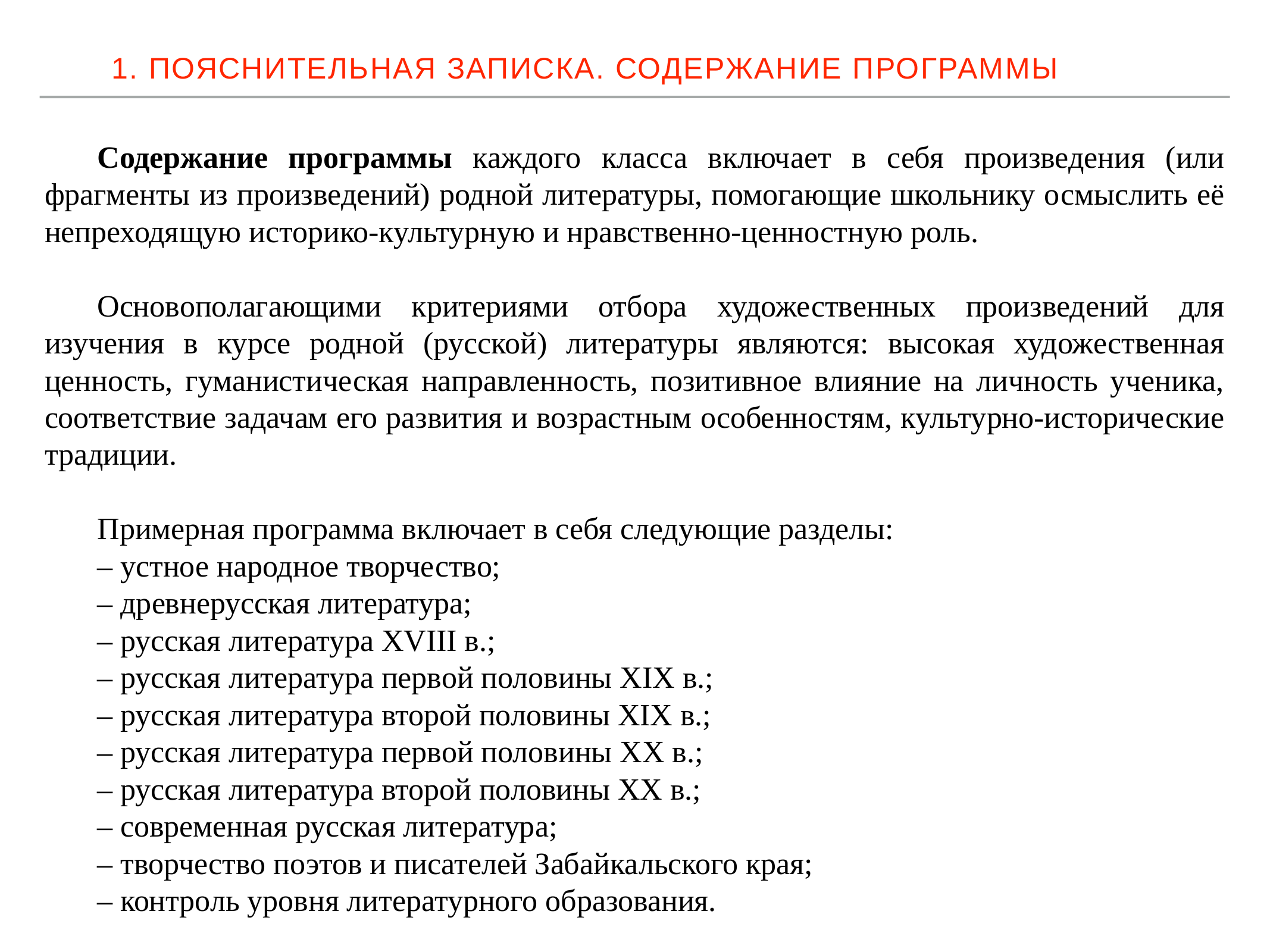

1. пояснительная записка. Содержание программы
Содержание программы каждого класса включает в себя произведения (или фрагменты из произведений) родной литературы, помогающие школьнику осмыслить её непреходящую историко-культурную и нравственно-ценностную роль.

Основополагающими критериями отбора художественных произведений для изучения в курсе родной (русской) литературы являются: высокая художественная ценность, гуманистическая направленность, позитивное влияние на личность ученика, соответствие задачам его развития и возрастным особенностям, культурно-исторические традиции.

Примерная программа включает в себя следующие разделы:
– устное народное творчество;
– древнерусская литература;
– русская литература XVIII в.;
– русская литература первой половины XIX в.;
– русская литература второй половины XIX в.;
– русская литература первой половины XX в.;
– русская литература второй половины XX в.;
– современная русская литература;
– творчество поэтов и писателей Забайкальского края;
– контроль уровня литературного образования.